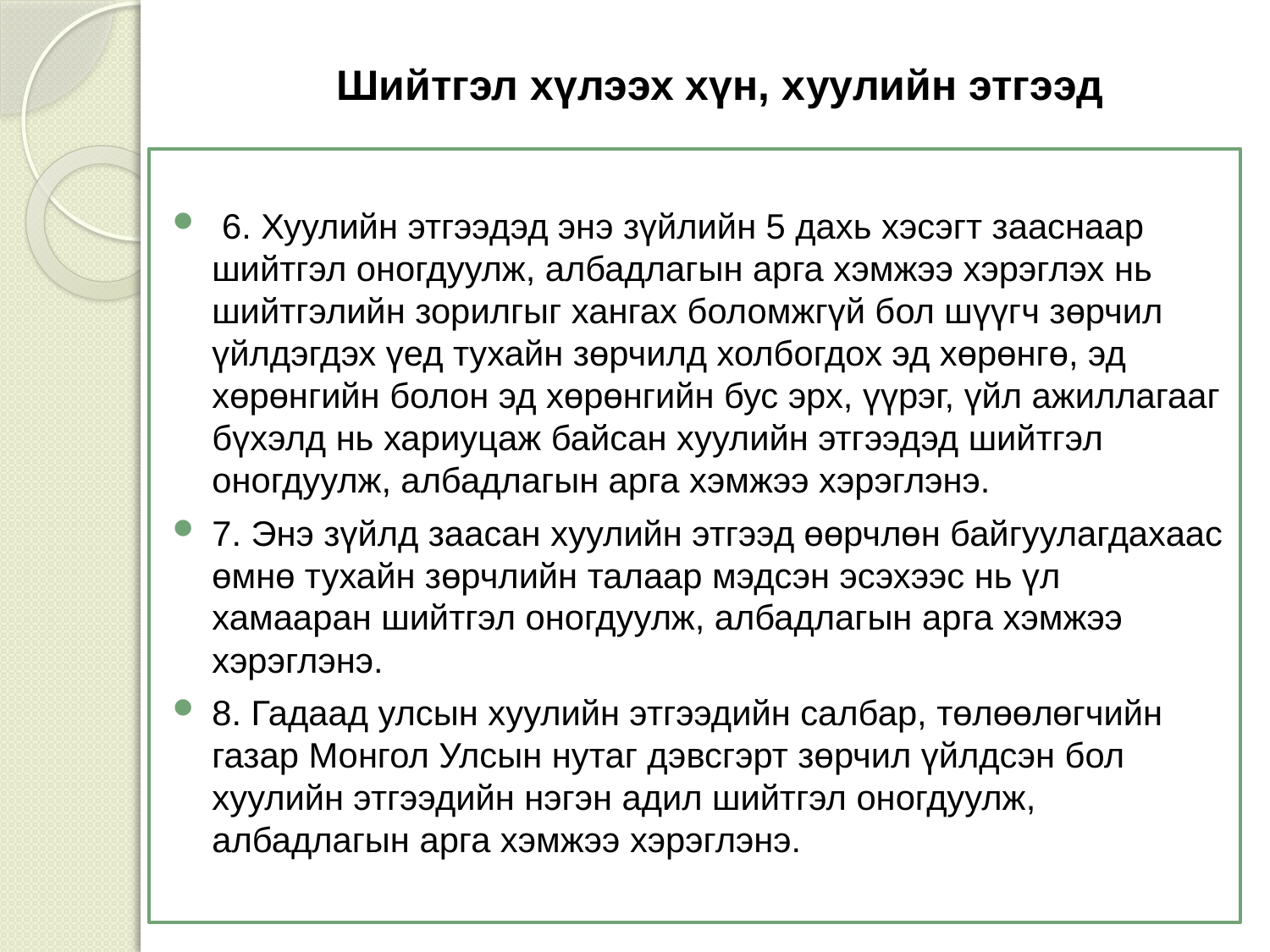

# Шийтгэл хүлээх хүн, хуулийн этгээд

 6. Хуулийн этгээдэд энэ зүйлийн 5 дахь хэсэгт зааснаар шийтгэл оногдуулж, албадлагын арга хэмжээ хэрэглэх нь шийтгэлийн зорилгыг хангах боломжгүй бол шүүгч зөрчил үйлдэгдэх үед тухайн зөрчилд холбогдох эд хөрөнгө, эд хөрөнгийн болон эд хөрөнгийн бус эрх, үүрэг, үйл ажиллагааг бүхэлд нь хариуцаж байсан хуулийн этгээдэд шийтгэл оногдуулж, албадлагын арга хэмжээ хэрэглэнэ.
7. Энэ зүйлд заасан хуулийн этгээд өөрчлөн байгуулагдахаас өмнө тухайн зөрчлийн талаар мэдсэн эсэхээс нь үл хамааран шийтгэл оногдуулж, албадлагын арга хэмжээ хэрэглэнэ.
8. Гадаад улсын хуулийн этгээдийн салбар, төлөөлөгчийн газар Монгол Улсын нутаг дэвсгэрт зөрчил үйлдсэн бол хуулийн этгээдийн нэгэн адил шийтгэл оногдуулж, албадлагын арга хэмжээ хэрэглэнэ.